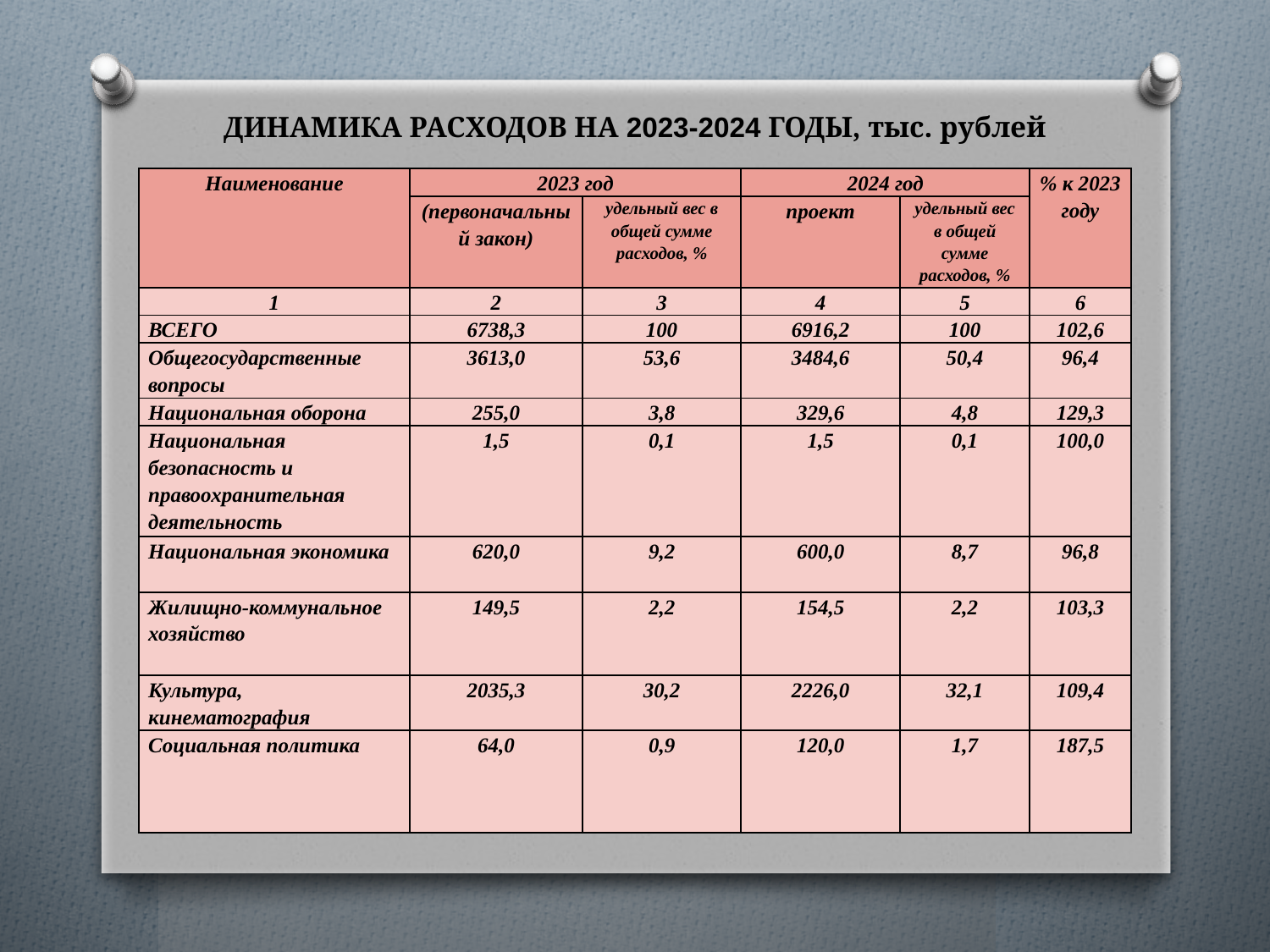

# ДИНАМИКА РАСХОДОВ НА 2023-2024 ГОДЫ, тыс. рублей
| Наименование | 2023 год |  | 2024 год |  | % к 2023 году |
| --- | --- | --- | --- | --- | --- |
|  | (первоначальный закон) | удельный вес в общей сумме расходов, % | проект | удельный вес в общей сумме расходов, % |  |
| 1 | 2 | 3 | 4 | 5 | 6 |
| ВСЕГО | 6738,3 | 100 | 6916,2 | 100 | 102,6 |
| Общегосударственные вопросы | 3613,0 | 53,6 | 3484,6 | 50,4 | 96,4 |
| Национальная оборона | 255,0 | 3,8 | 329,6 | 4,8 | 129,3 |
| Национальная безопасность и правоохранительная деятельность | 1,5 | 0,1 | 1,5 | 0,1 | 100,0 |
| Национальная экономика | 620,0 | 9,2 | 600,0 | 8,7 | 96,8 |
| Жилищно-коммунальное хозяйство | 149,5 | 2,2 | 154,5 | 2,2 | 103,3 |
| Культура, кинематография | 2035,3 | 30,2 | 2226,0 | 32,1 | 109,4 |
| Социальная политика | 64,0 | 0,9 | 120,0 | 1,7 | 187,5 |